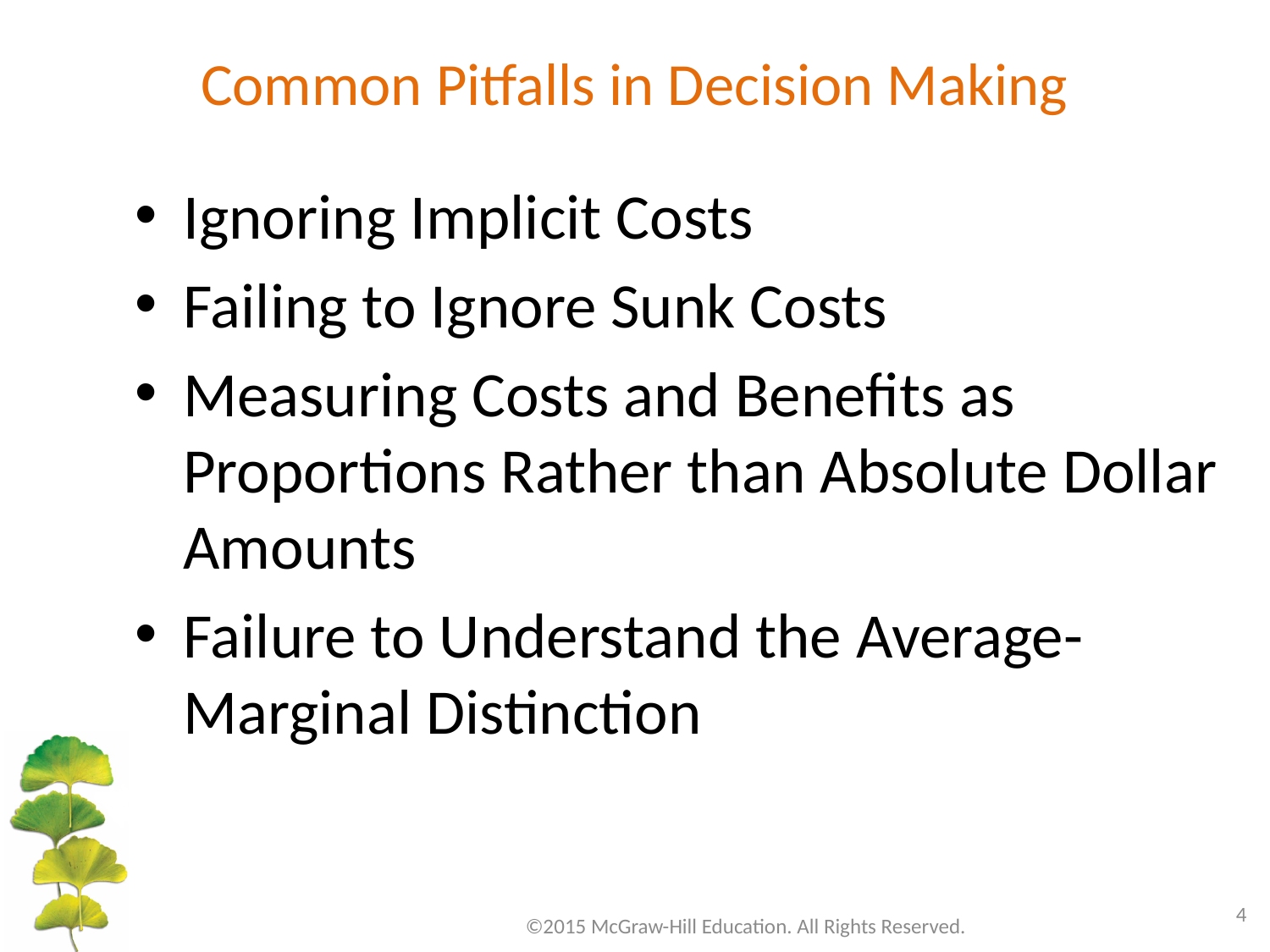

# Common Pitfalls in Decision Making
Ignoring Implicit Costs
Failing to Ignore Sunk Costs
Measuring Costs and Benefits as Proportions Rather than Absolute Dollar Amounts
Failure to Understand the Average-Marginal Distinction
4
©2015 McGraw-Hill Education. All Rights Reserved.